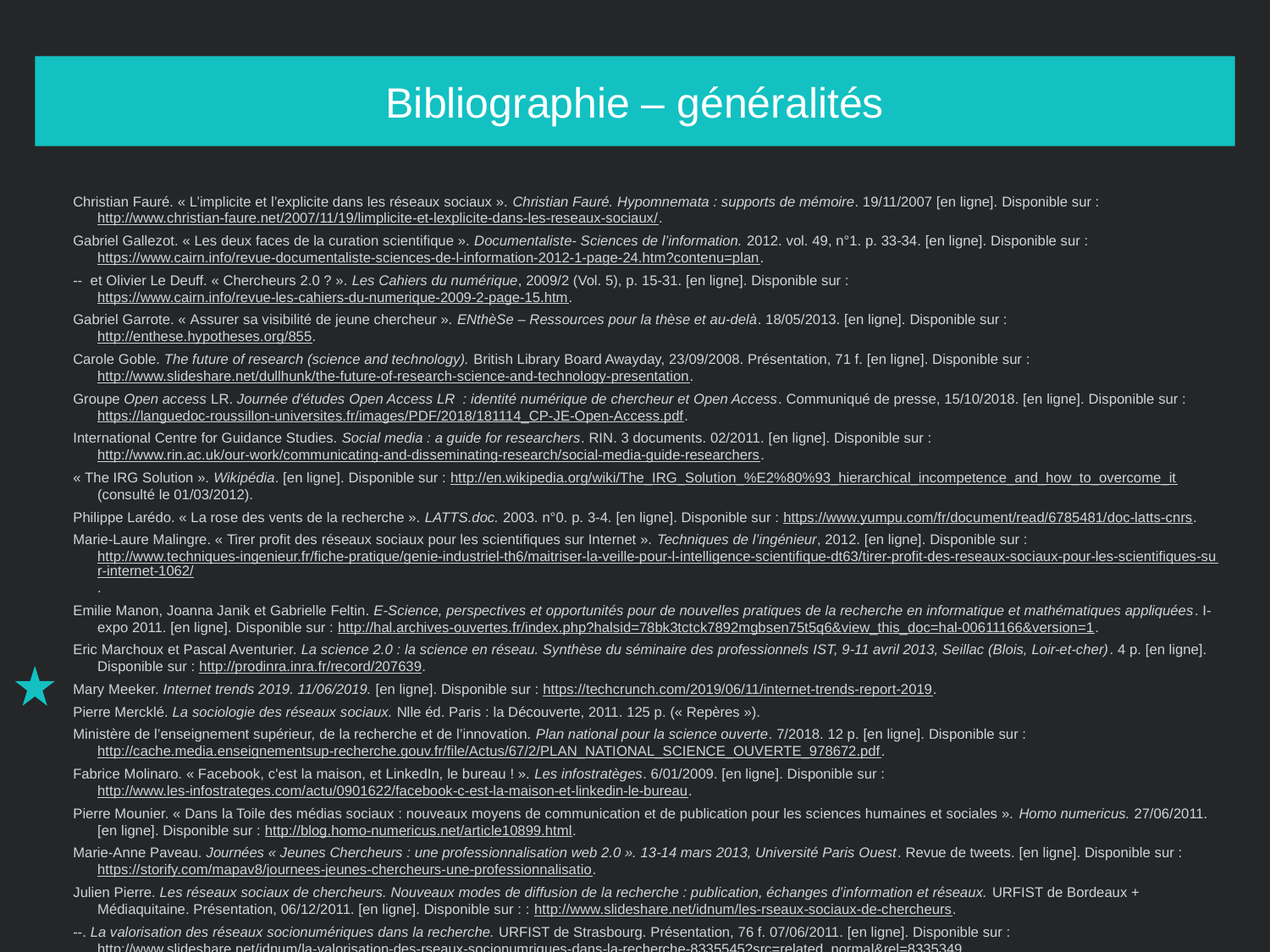

# Bibliographie – généralités
Christian Fauré. « L’implicite et l’explicite dans les réseaux sociaux ». Christian Fauré. Hypomnemata : supports de mémoire. 19/11/2007 [en ligne]. Disponible sur : http://www.christian-faure.net/2007/11/19/limplicite-et-lexplicite-dans-les-reseaux-sociaux/.
Gabriel Gallezot. « Les deux faces de la curation scientifique ». Documentaliste- Sciences de l’information. 2012. vol. 49, n°1. p. 33-34. [en ligne]. Disponible sur : https://www.cairn.info/revue-documentaliste-sciences-de-l-information-2012-1-page-24.htm?contenu=plan.
--  et Olivier Le Deuff. « Chercheurs 2.0 ? ». Les Cahiers du numérique, 2009/2 (Vol. 5), p. 15-31. [en ligne]. Disponible sur : https://www.cairn.info/revue-les-cahiers-du-numerique-2009-2-page-15.htm.
Gabriel Garrote. « Assurer sa visibilité de jeune chercheur ». ENthèSe – Ressources pour la thèse et au-delà. 18/05/2013. [en ligne]. Disponible sur : http://enthese.hypotheses.org/855.
Carole Goble. The future of research (science and technology). British Library Board Awayday, 23/09/2008. Présentation, 71 f. [en ligne]. Disponible sur : http://www.slideshare.net/dullhunk/the-future-of-research-science-and-technology-presentation.
Groupe Open access LR. Journée d'études Open Access LR  : identité numérique de chercheur et Open Access. Communiqué de presse, 15/10/2018. [en ligne]. Disponible sur : https://languedoc-roussillon-universites.fr/images/PDF/2018/181114_CP-JE-Open-Access.pdf.
International Centre for Guidance Studies. Social media : a guide for researchers. RIN. 3 documents. 02/2011. [en ligne]. Disponible sur : http://www.rin.ac.uk/our-work/communicating-and-disseminating-research/social-media-guide-researchers.
« The IRG Solution ». Wikipédia. [en ligne]. Disponible sur : http://en.wikipedia.org/wiki/The_IRG_Solution_%E2%80%93_hierarchical_incompetence_and_how_to_overcome_it (consulté le 01/03/2012).
Philippe Larédo. « La rose des vents de la recherche ». LATTS.doc. 2003. n°0. p. 3-4. [en ligne]. Disponible sur : https://www.yumpu.com/fr/document/read/6785481/doc-latts-cnrs.
Marie-Laure Malingre. « Tirer profit des réseaux sociaux pour les scientifiques sur Internet ». Techniques de l’ingénieur, 2012. [en ligne]. Disponible sur : http://www.techniques-ingenieur.fr/fiche-pratique/genie-industriel-th6/maitriser-la-veille-pour-l-intelligence-scientifique-dt63/tirer-profit-des-reseaux-sociaux-pour-les-scientifiques-sur-internet-1062/.
Emilie Manon, Joanna Janik et Gabrielle Feltin. E-Science, perspectives et opportunités pour de nouvelles pratiques de la recherche en informatique et mathématiques appliquées. I-expo 2011. [en ligne]. Disponible sur : http://hal.archives-ouvertes.fr/index.php?halsid=78bk3tctck7892mgbsen75t5q6&view_this_doc=hal-00611166&version=1.
Eric Marchoux et Pascal Aventurier. La science 2.0 : la science en réseau. Synthèse du séminaire des professionnels IST, 9-11 avril 2013, Seillac (Blois, Loir-et-cher). 4 p. [en ligne]. Disponible sur : http://prodinra.inra.fr/record/207639.
Mary Meeker. Internet trends 2019. 11/06/2019. [en ligne]. Disponible sur : https://techcrunch.com/2019/06/11/internet-trends-report-2019.
Pierre Mercklé. La sociologie des réseaux sociaux. Nlle éd. Paris : la Découverte, 2011. 125 p. (« Repères »).
Ministère de l’enseignement supérieur, de la recherche et de l’innovation. Plan national pour la science ouverte. 7/2018. 12 p. [en ligne]. Disponible sur : http://cache.media.enseignementsup-recherche.gouv.fr/file/Actus/67/2/PLAN_NATIONAL_SCIENCE_OUVERTE_978672.pdf.
Fabrice Molinaro. « Facebook, c'est la maison, et LinkedIn, le bureau ! ». Les infostratèges. 6/01/2009. [en ligne]. Disponible sur : http://www.les-infostrateges.com/actu/0901622/facebook-c-est-la-maison-et-linkedin-le-bureau.
Pierre Mounier. « Dans la Toile des médias sociaux : nouveaux moyens de communication et de publication pour les sciences humaines et sociales ». Homo numericus. 27/06/2011. [en ligne]. Disponible sur : http://blog.homo-numericus.net/article10899.html.
Marie-Anne Paveau. Journées « Jeunes Chercheurs : une professionnalisation web 2.0 ». 13-14 mars 2013, Université Paris Ouest. Revue de tweets. [en ligne]. Disponible sur : https://storify.com/mapav8/journees-jeunes-chercheurs-une-professionnalisatio.
Julien Pierre. Les réseaux sociaux de chercheurs. Nouveaux modes de diffusion de la recherche : publication, échanges d’information et réseaux. URFIST de Bordeaux + Médiaquitaine. Présentation, 06/12/2011. [en ligne]. Disponible sur : : http://www.slideshare.net/idnum/les-rseaux-sociaux-de-chercheurs.
--. La valorisation des réseaux socionumériques dans la recherche. URFIST de Strasbourg. Présentation, 76 f. 07/06/2011. [en ligne]. Disponible sur : http://www.slideshare.net/idnum/la-valorisation-des-rseaux-socionumriques-dans-la-recherche-8335545?src=related_normal&rel=8335349.
Plan d’action gouvernement ouvert, 2018-2019, « Engagement 14 : Construire un écosystème de la « science ouverte » », https://gouvernement-ouvert.etalab.gouv.fr/pgo-concertation/topic/5a1bfc1b498edd6b29cb10d4.